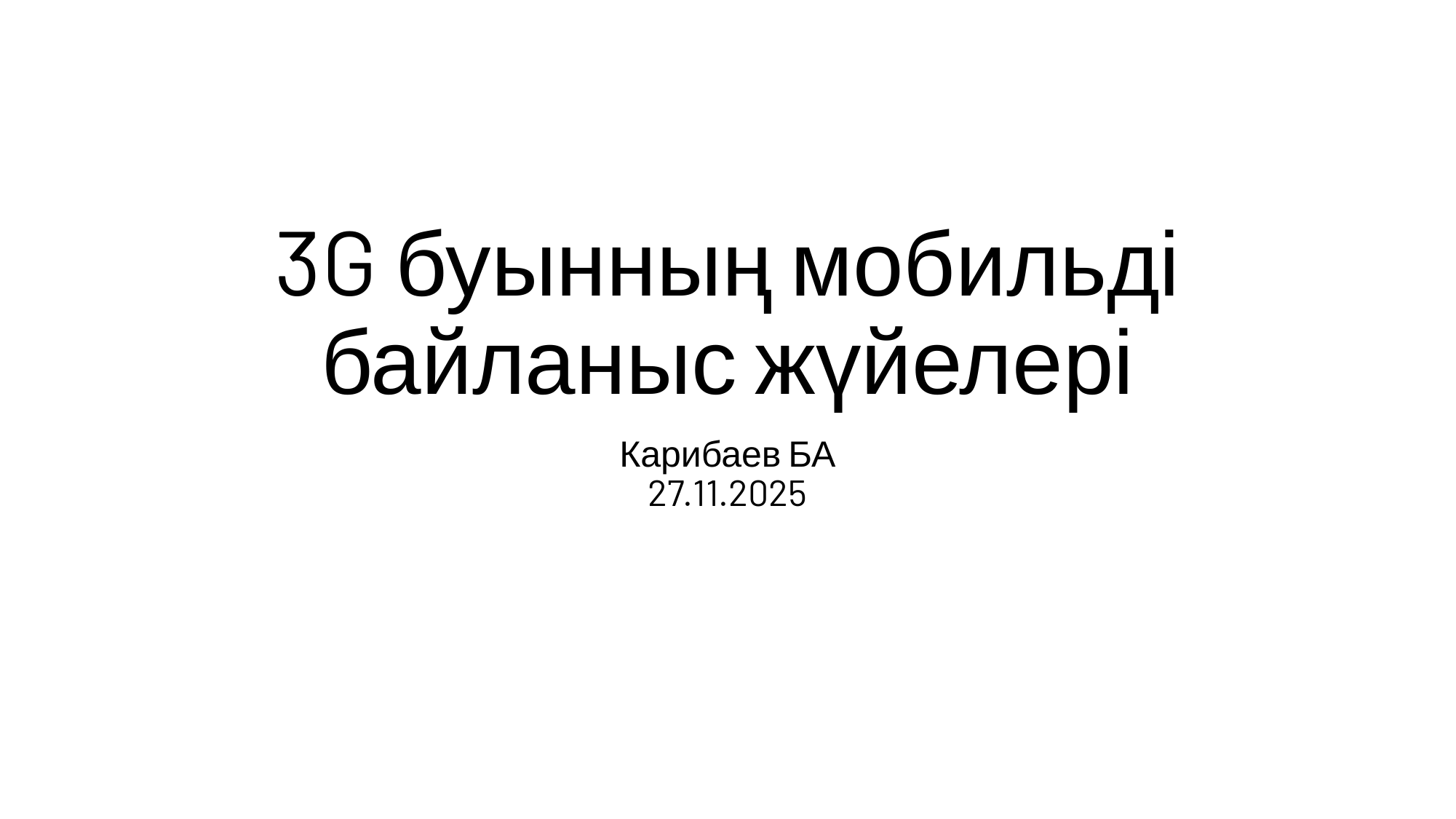

# 3G буынның мобильді байланыс жүйелері
Карибаев БА
27.11.2025